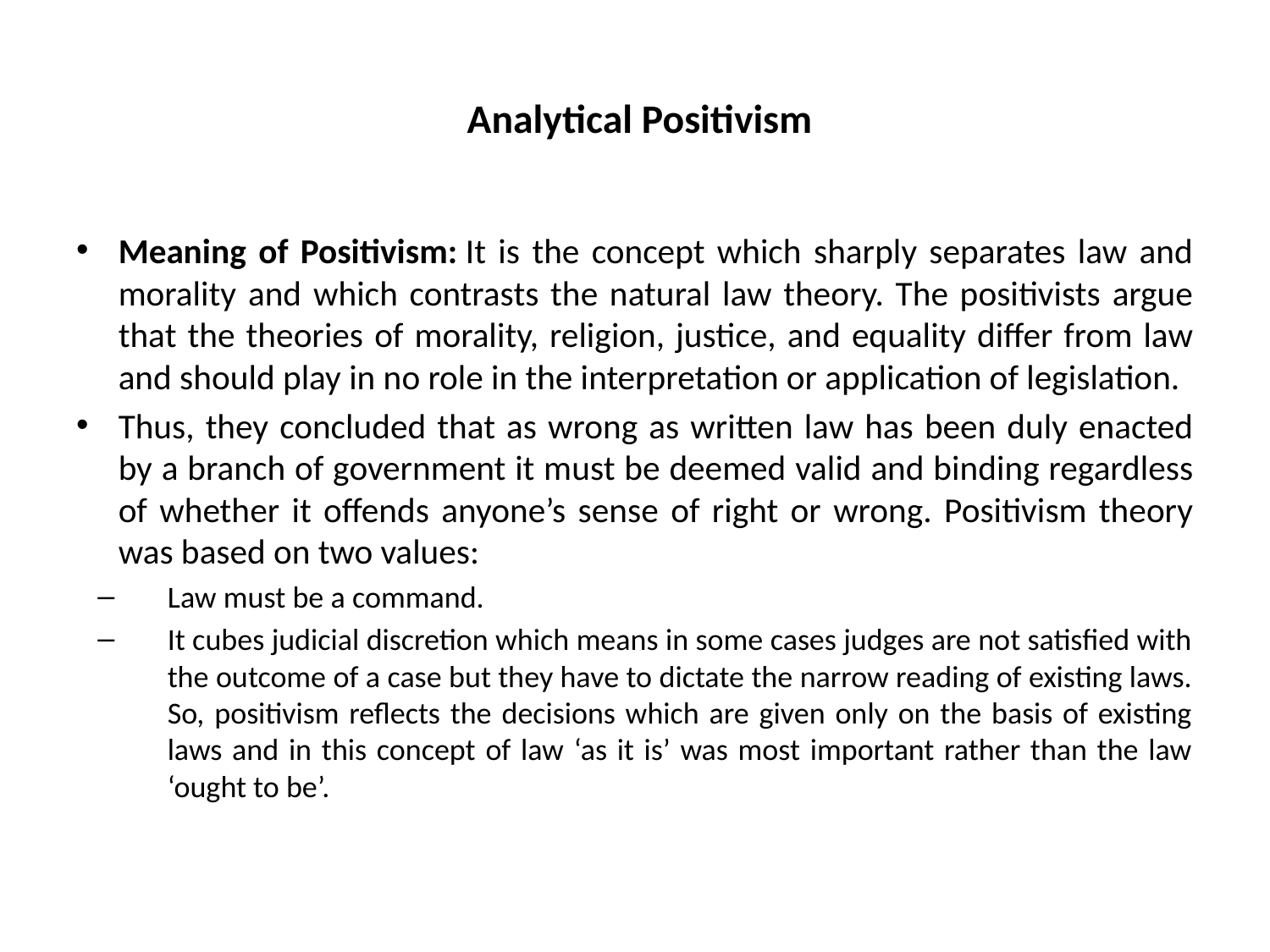

# Analytical Positivism
Meaning of Positivism: It is the concept which sharply separates law and morality and which contrasts the natural law theory. The positivists argue that the theories of morality, religion, justice, and equality differ from law and should play in no role in the interpretation or application of legislation.
Thus, they concluded that as wrong as written law has been duly enacted by a branch of government it must be deemed valid and binding regardless of whether it offends anyone’s sense of right or wrong. Positivism theory was based on two values:
Law must be a command.
It cubes judicial discretion which means in some cases judges are not satisfied with the outcome of a case but they have to dictate the narrow reading of existing laws. So, positivism reflects the decisions which are given only on the basis of existing laws and in this concept of law ‘as it is’ was most important rather than the law ‘ought to be’.